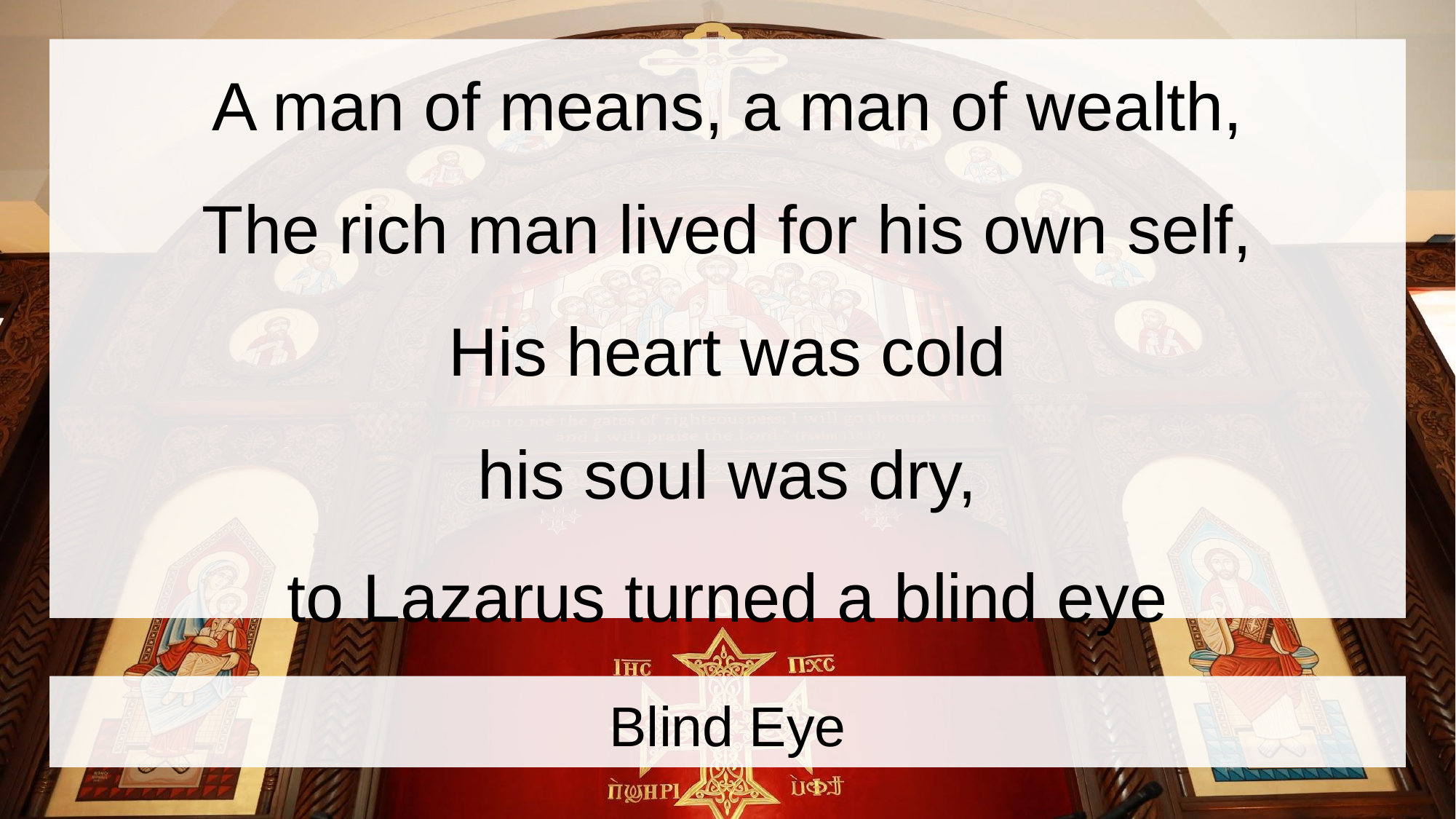

A man of means, a man of wealth,
The rich man lived for his own self,
His heart was cold
his soul was dry,
to Lazarus turned a blind eye
# Blind Eye